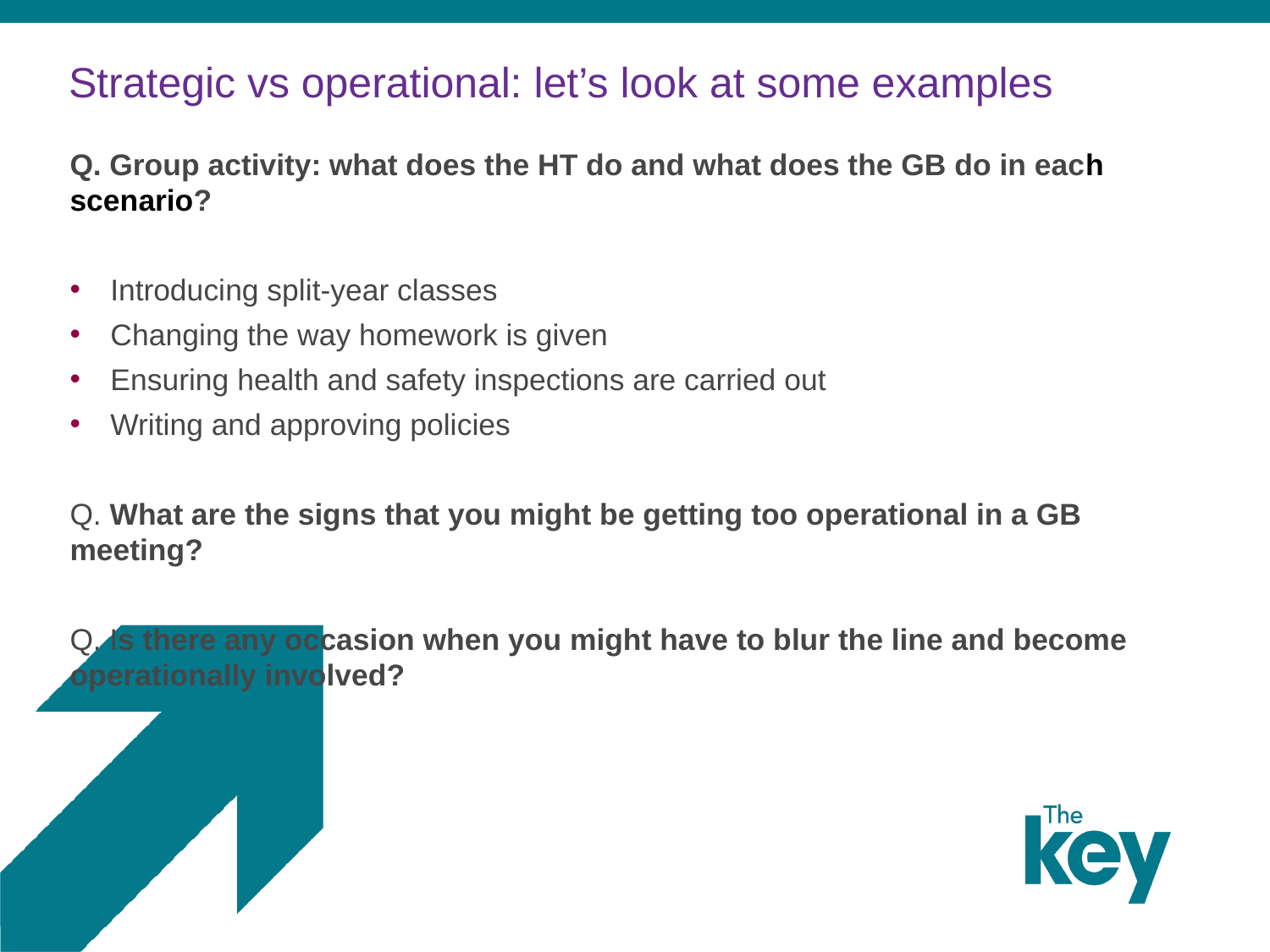

# Strategic vs operational: let’s look at some examples
Q. Group activity: what does the HT do and what does the GB do in each scenario?

Introducing split-year classes
Changing the way homework is given
Ensuring health and safety inspections are carried out
Writing and approving policies

Q. What are the signs that you might be getting too operational in a GB meeting?

Q. Is there any occasion when you might have to blur the line and become operationally involved?